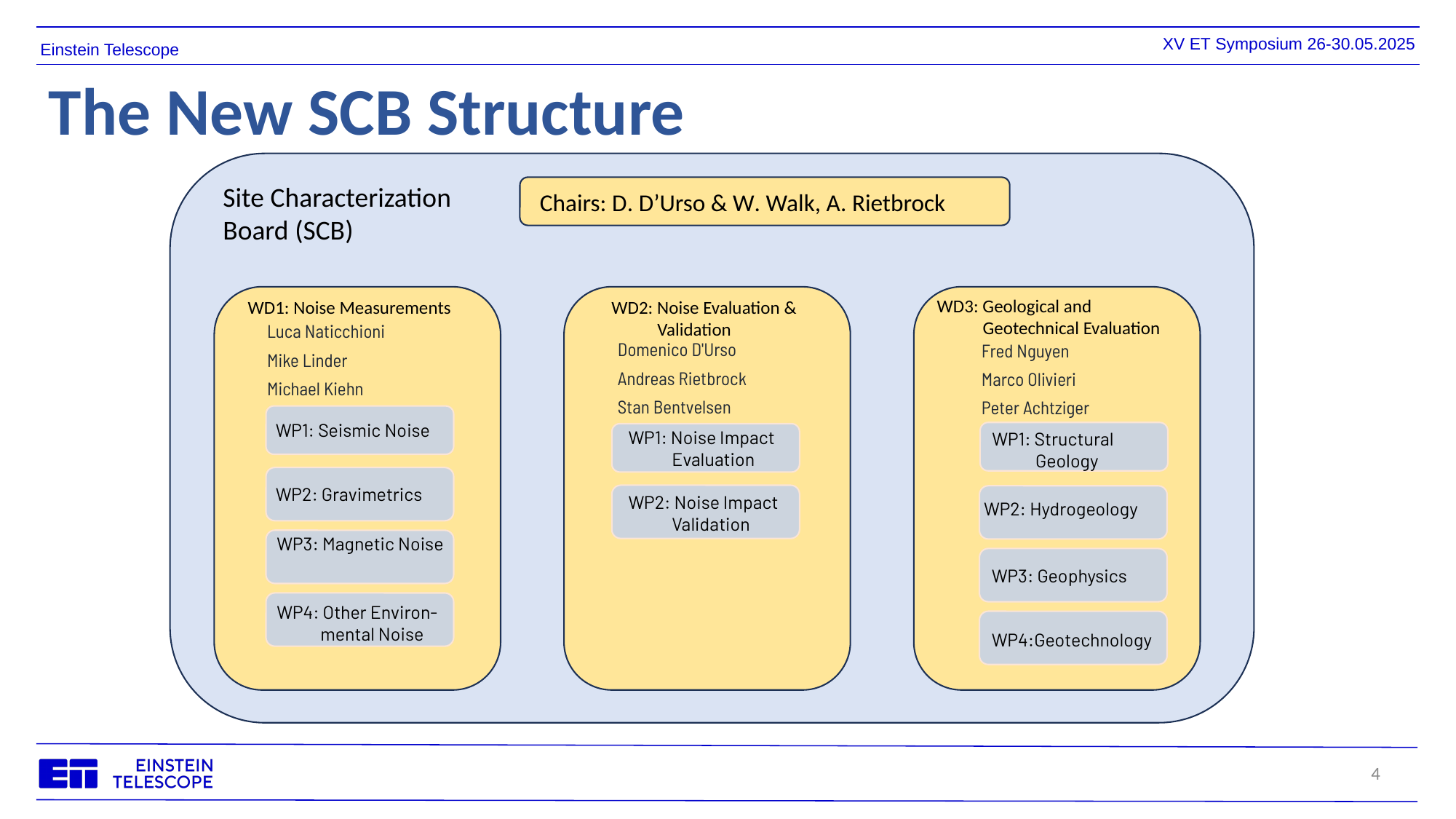

# The New SCB Structure

Site Characterization Board (SCB)

Chairs: D. D’Urso & W. Walk, A. Rietbrock

WD3: Geological and
           Geotechnical Evaluation
WD1: Noise Measurements
WD2: Noise Evaluation &
           Validation

WP1: Seismic Noise
WP1: Noise Impact
            Evaluation

WP1: Structural
            Geology

WP2: Gravimetrics

WP2: Noise Impact
            Validation
WP2: Hydrogeology
WP3: Magnetic Noise

WP3: Geophysics

WP4: Other Environ-
            mental Noise

WP4:Geotechnology
| Luca Naticchioni |
| --- |
| Mike Linder |
| Michael Kiehn |
| Domenico D'Urso |
| --- |
| Andreas Rietbrock |
| Stan Bentvelsen |
| Fred Nguyen |
| --- |
| Marco Olivieri |
| Peter Achtziger |
4